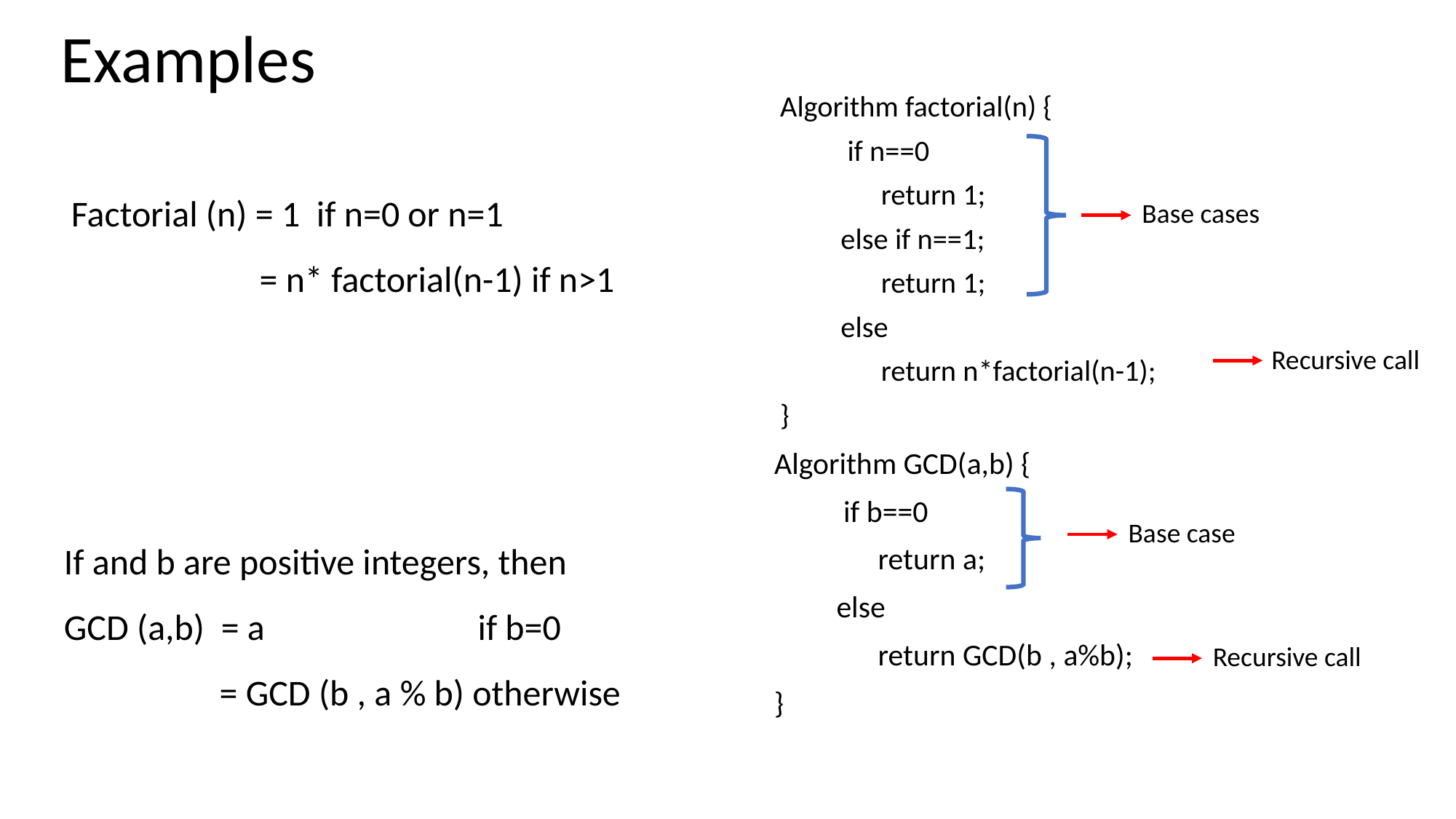

# Examples
Algorithm factorial(n) {
          if n==0
               return 1;
         else if n==1;
               return 1;
         else
               return n*factorial(n-1);
}

Factorial (n) = 1  if n=0 or n=1
                       = n* factorial(n-1) if n>1
Base cases
Recursive call
Algorithm GCD(a,b) {
          if b==0
               return a;
         else
               return GCD(b , a%b);
}

Base case
If and b are positive integers, then
GCD (a,b)  = a                          if b=0
                   = GCD (b , a % b) otherwise
Recursive call